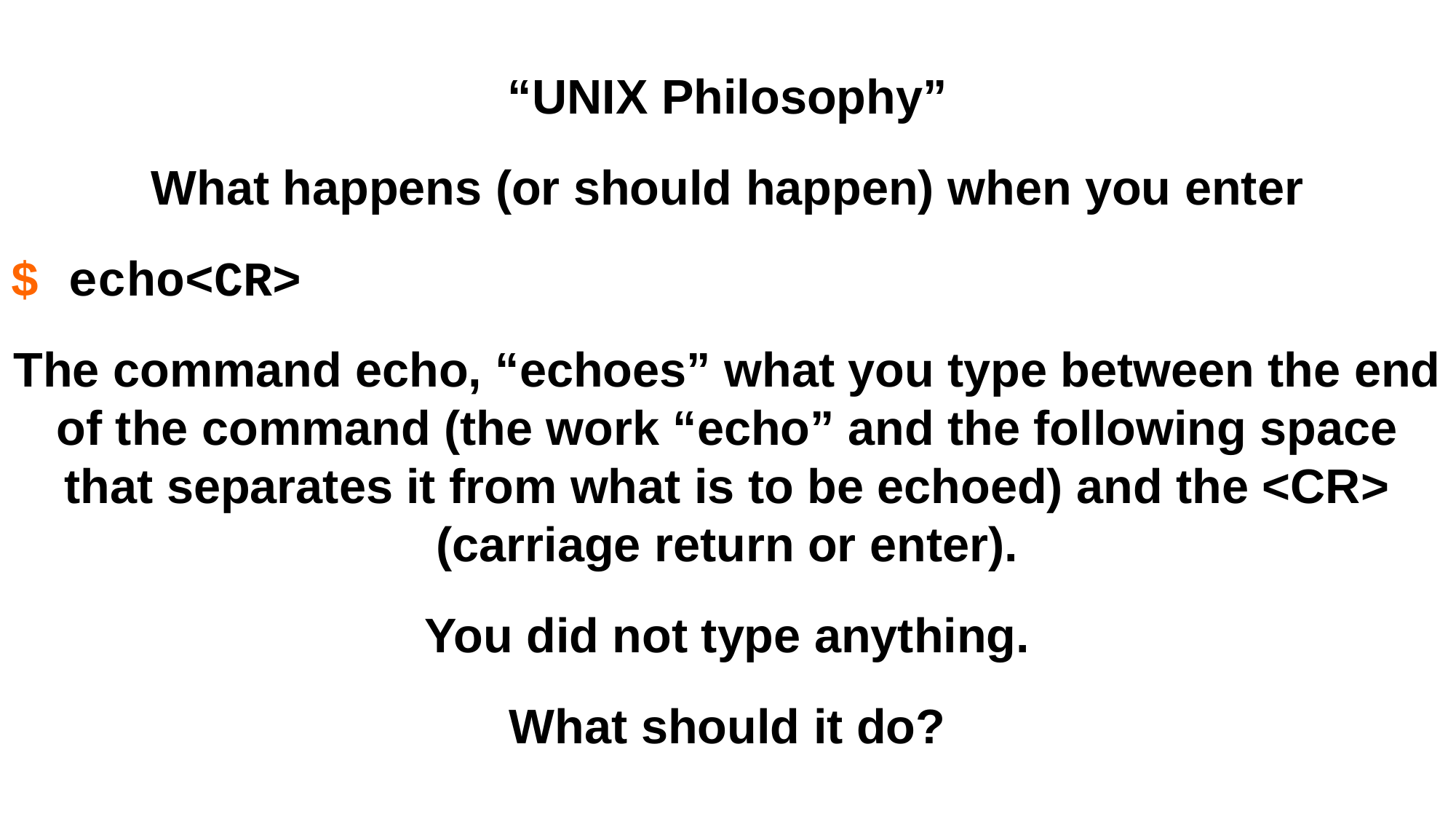

“UNIX Philosophy”

What happens (or should happen) when you enter

$ echo<CR>

The command echo, “echoes” what you type between the end of the command (the work “echo” and the following space that separates it from what is to be echoed) and the <CR> (carriage return or enter).

You did not type anything.

What should it do?